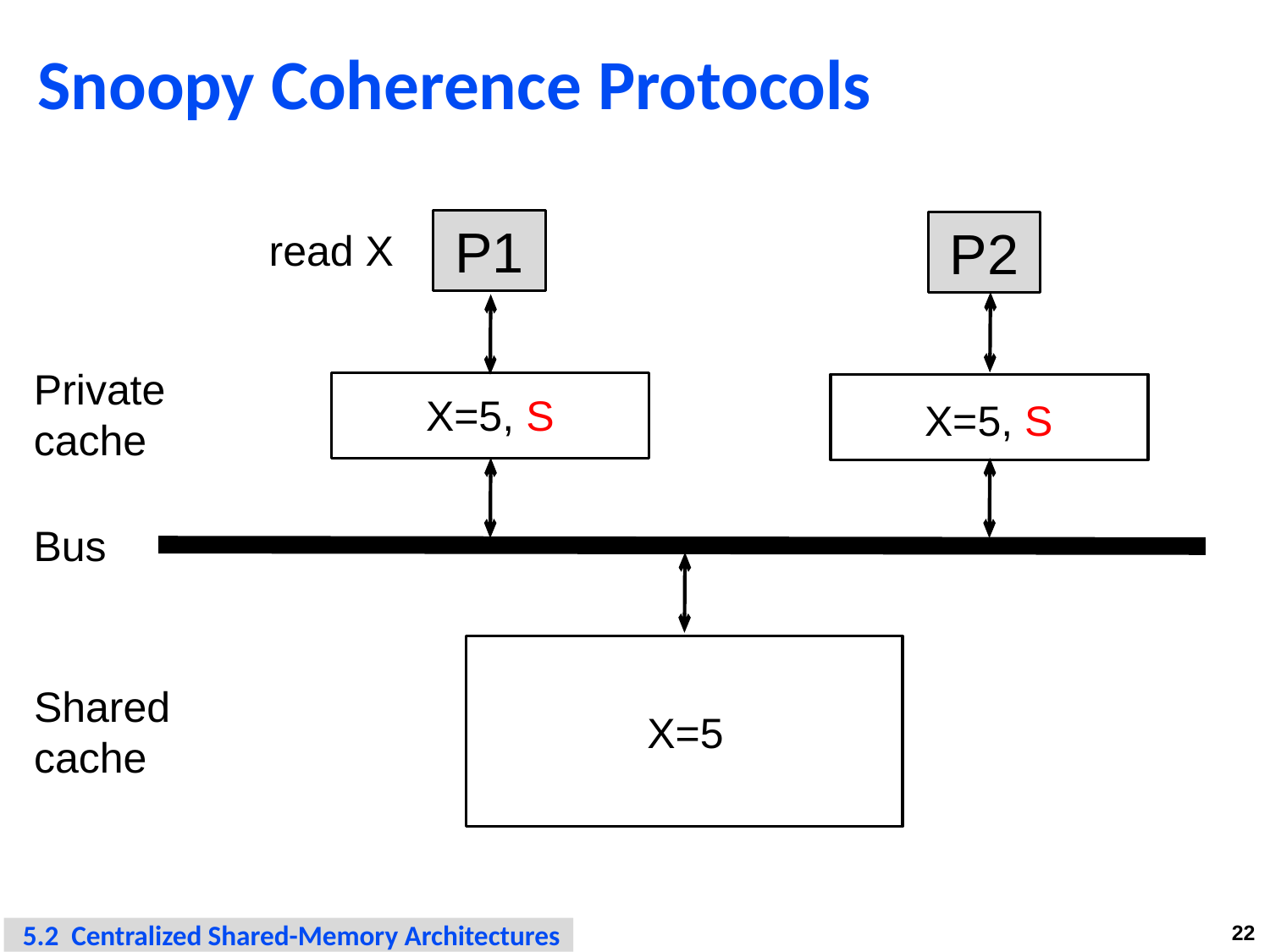

# Snoopy Coherence Protocols
P1
P2
read X
Private
cache

X=5, S
X=5, S
Bus

Shared
cache
X=5
 5.2  Centralized Shared-Memory Architectures